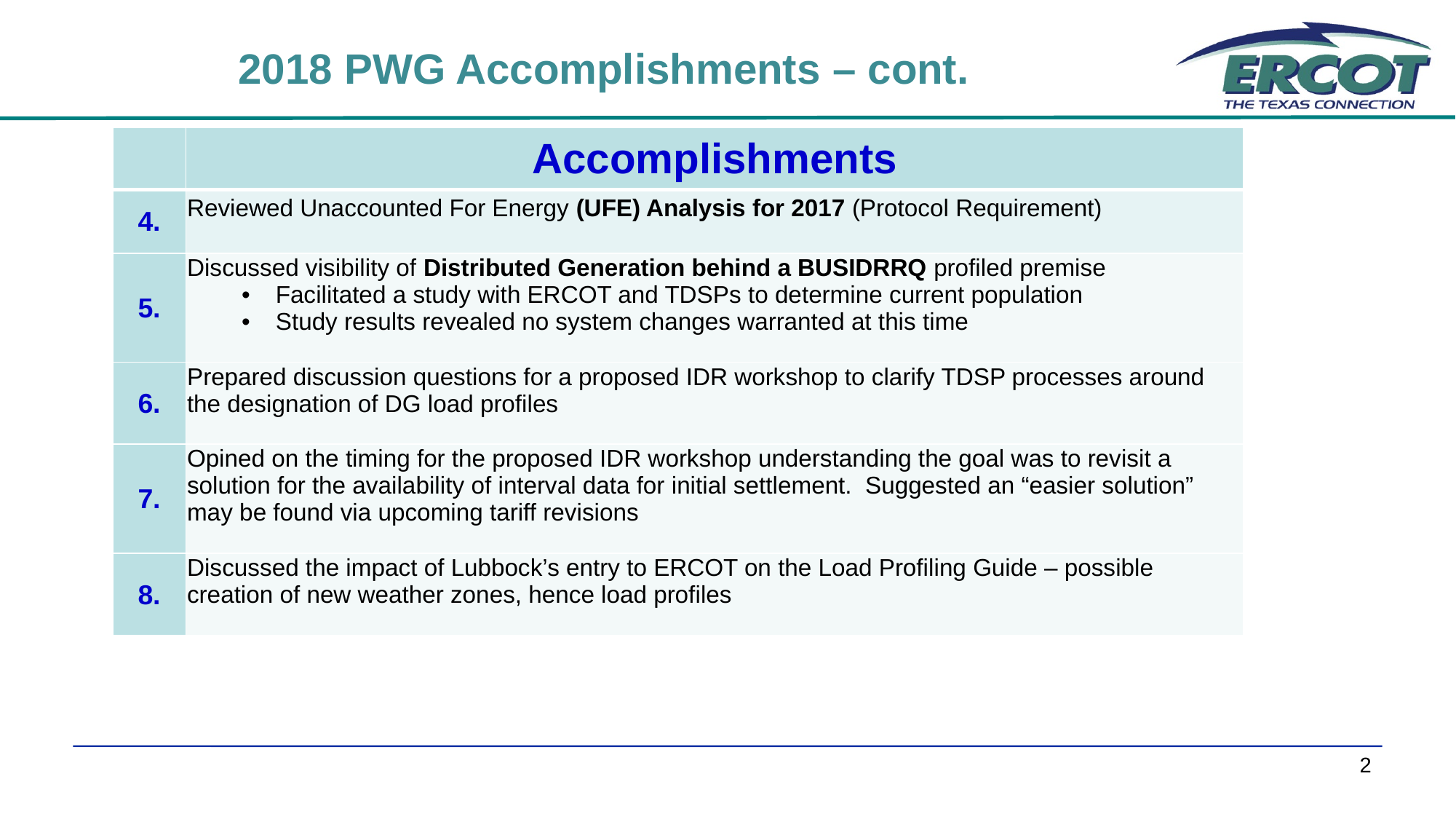

2018 PWG Accomplishments – cont.
|  | Accomplishments |
| --- | --- |
| 4. | Reviewed Unaccounted For Energy (UFE) Analysis for 2017 (Protocol Requirement) |
| 5. | Discussed visibility of Distributed Generation behind a BUSIDRRQ profiled premise Facilitated a study with ERCOT and TDSPs to determine current population Study results revealed no system changes warranted at this time |
| 6. | Prepared discussion questions for a proposed IDR workshop to clarify TDSP processes around the designation of DG load profiles |
| 7. | Opined on the timing for the proposed IDR workshop understanding the goal was to revisit a solution for the availability of interval data for initial settlement. Suggested an “easier solution” may be found via upcoming tariff revisions |
| 8. | Discussed the impact of Lubbock’s entry to ERCOT on the Load Profiling Guide – possible creation of new weather zones, hence load profiles |
2